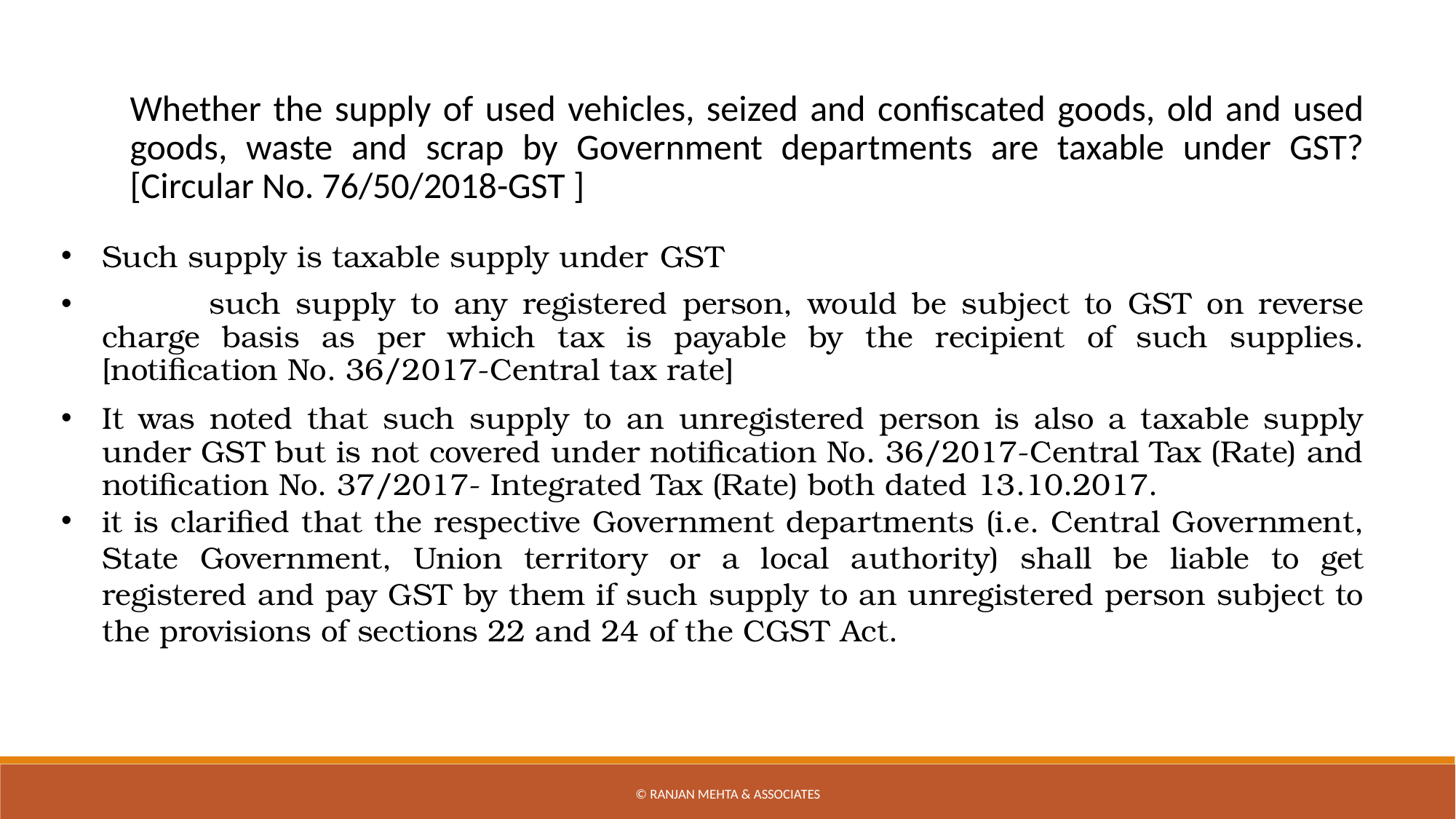

Whether the supply of used vehicles, seized and confiscated goods, old and used goods, waste and scrap by Government departments are taxable under GST? [Circular No. 76/50/2018-GST ]
Such supply is taxable supply under GST
	such supply to any registered person, would be subject to GST on reverse charge basis as per which tax is payable by the recipient of such supplies.[notification No. 36/2017-Central tax rate]
It was noted that such supply to an unregistered person is also a taxable supply under GST but is not covered under notification No. 36/2017-Central Tax (Rate) and notification No. 37/2017- Integrated Tax (Rate) both dated 13.10.2017.
it is clarified that the respective Government departments (i.e. Central Government, State Government, Union territory or a local authority) shall be liable to get registered and pay GST by them if such supply to an unregistered person subject to the provisions of sections 22 and 24 of the CGST Act.
© RANJAN MEHTA & ASSOCIATES